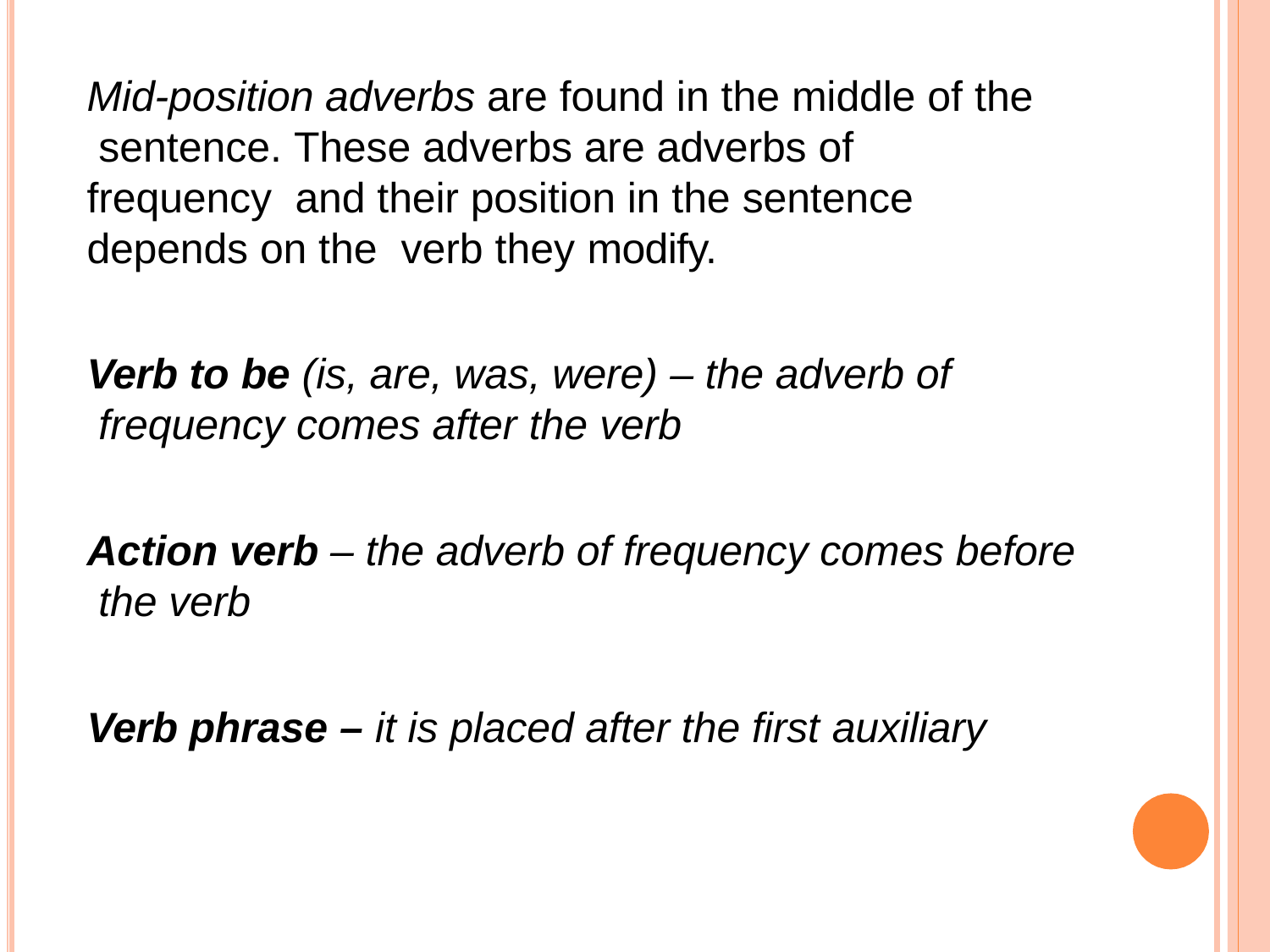

Mid-position adverbs are found in the middle of the  sentence. These adverbs are adverbs of frequency  and their position in the sentence depends on the  verb they modify.

Verb to be (is, are, was, were) – the adverb of  frequency comes after the verb

Action verb – the adverb of frequency comes before  the verb

Verb phrase – it is placed after the first auxiliary